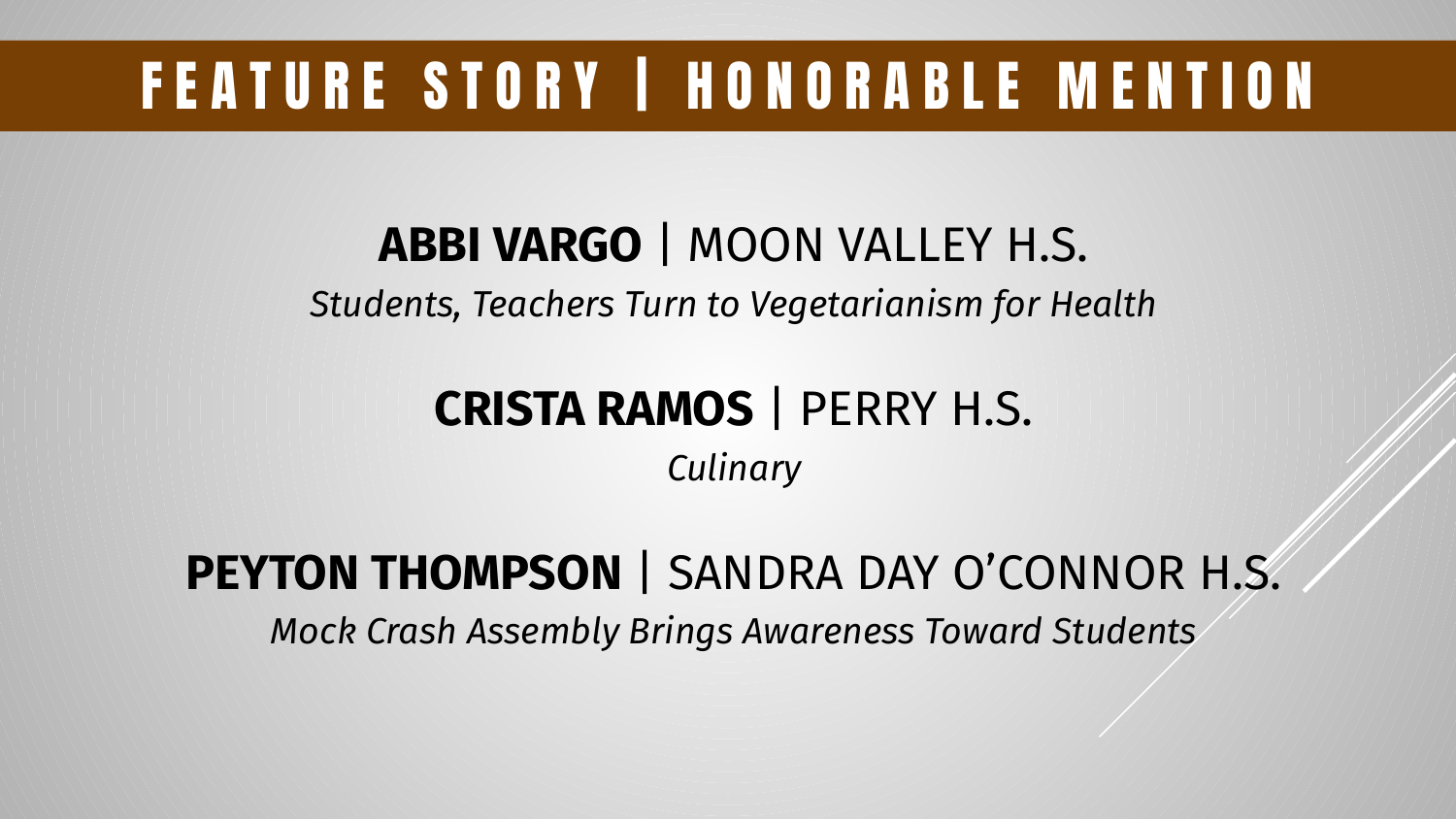

# F E A T U R E   S T O R Y   |   H O N O R A B L E   M E N T I O N
ABBI VARGO | MOON VALLEY H.S.
Students, Teachers Turn to Vegetarianism for Health

CRISTA RAMOS | PERRY H.S.
Culinary

PEYTON THOMPSON | SANDRA DAY O’CONNOR H.S.
Mock Crash Assembly Brings Awareness Toward Students